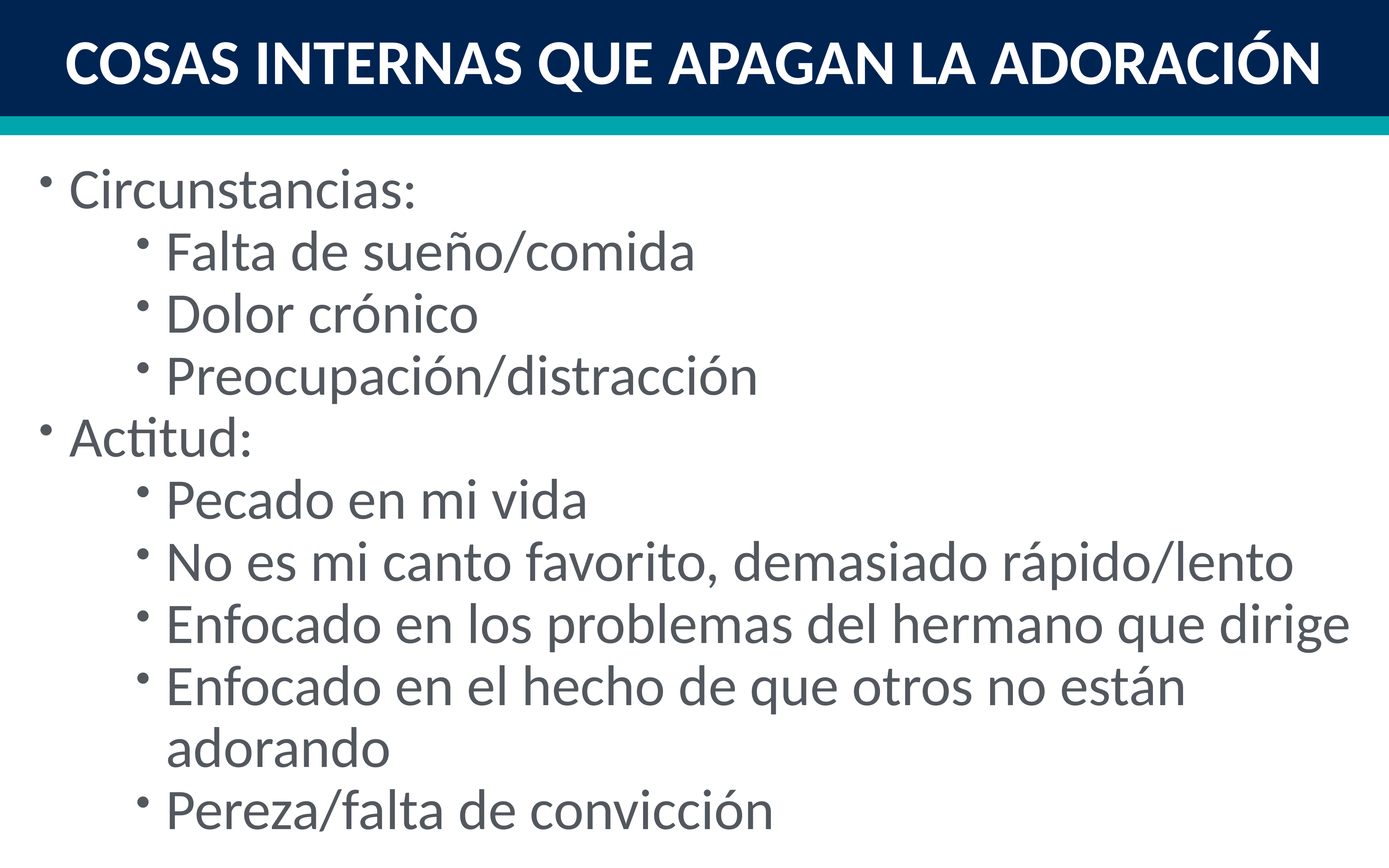

Cosas internas que apagan la adoración

Circunstancias:
Falta de sueño/comida
Dolor crónico
Preocupación/distracción
Actitud:
Pecado en mi vida
No es mi canto favorito, demasiado rápido/lento
Enfocado en los problemas del hermano que dirige
Enfocado en el hecho de que otros no están adorando
Pereza/falta de convicción